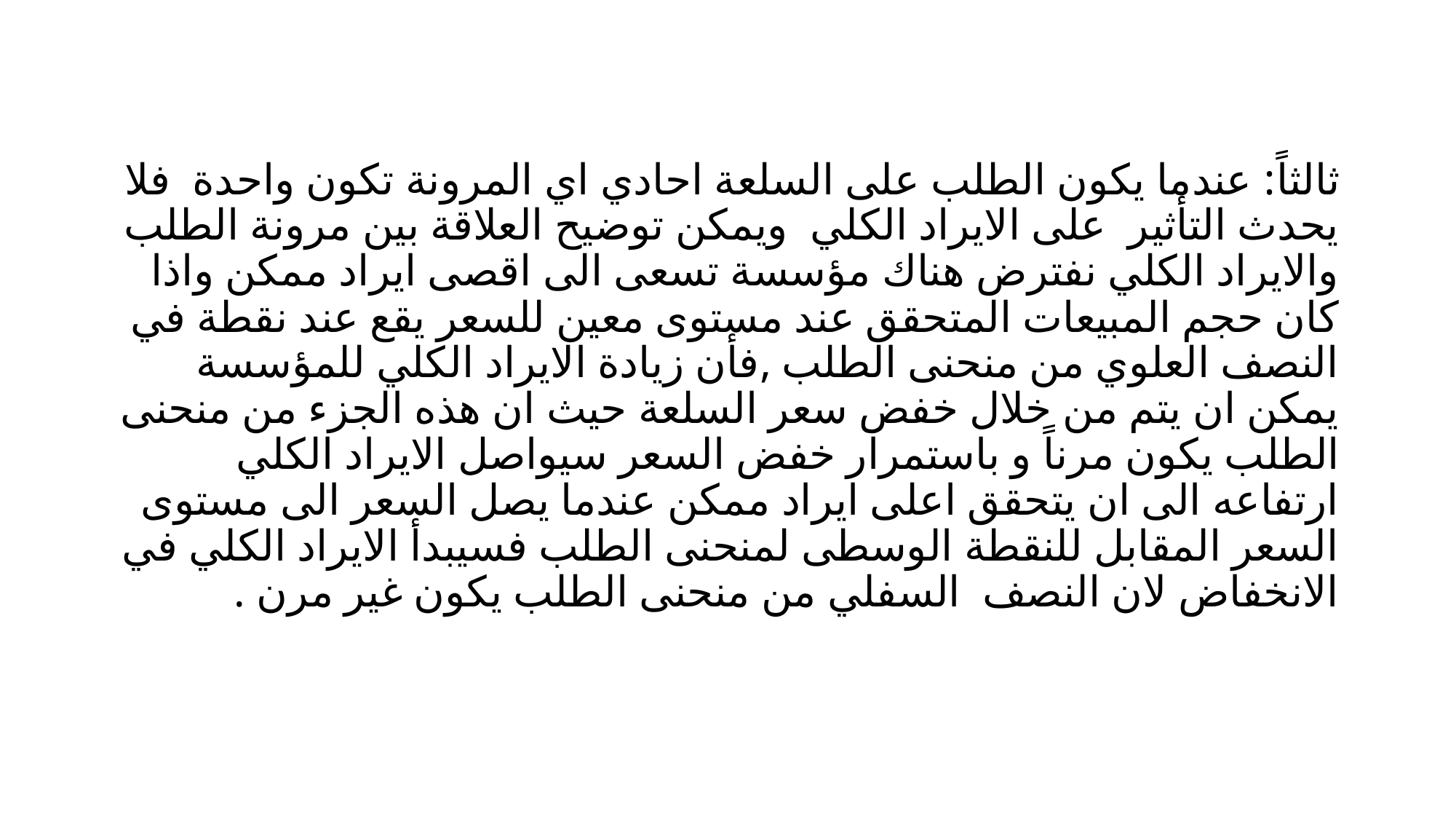

منحنى الطلب  : هو بناء افتراضي يبين كم هو عدد الوحدات من السلعة معينه التي يرغب المستهلك بشرائها خلال فتره زمنيه معينه بكل الاسعار الممكنة بافتراض بقاء اسعار السلع الاخرى والدخل النقدي للمستهلك دون تغير .

مرونة الطلب السعريه =
مرونة الطلب الداخليه : هي درجة استجابة الكمية المطلوبه من سلعه معينه للتغير النسبي في الداخل وتكون الصيغه كما يلي :

ويلاحظ ان منحنى الطلب ينحدر من اعلى اليسار الى اسفل اليمين اي ان انحداره سالب ولتفسير العلاقة العكسية بين الكميه المطلوبة من سلعه معينه وسعر تلك السلعه يوجد سببان هما :
الاول: في حالة ارتفاع سعر سلعه " مع افتراض ثابات الدخل النقدي " يجد المستهلك نفسه في وضع لايسمح له الا بشراء كميه اقل من هدة السله  لان دخله الحقيق قد انخفض وبالعكس في حالة انخفاض سعر السلعة مع افترض ثبات الدخل النقدي فان المستهلك يجد ان دخله يسمح له بشراء المزيد منها لان انخفاض السعر يعني ارتفاع الدخل الحقيقي وهذا يعرف باثر الدخل .

    مرونة الطلب الداخلية   =

# ثالثاً: عندما يكون الطلب على السلعة احادي اي المرونة تكون واحدة  فلا يحدث التأثير  على الايراد الكلي  ويمكن توضيح العلاقة بين مرونة الطلب والايراد الكلي نفترض هناك مؤسسة تسعى الى اقصى ايراد ممكن واذا كان حجم المبيعات المتحقق عند مستوى معين للسعر يقع عند نقطة في النصف العلوي من منحنى الطلب ,فأن زيادة الايراد الكلي للمؤسسة يمكن ان يتم من خلال خفض سعر السلعة حيث ان هذه الجزء من منحنى الطلب يكون مرناً و باستمرار خفض السعر سيواصل الايراد الكلي ارتفاعه الى ان يتحقق اعلى ايراد ممكن عندما يصل السعر الى مستوى السعر المقابل للنقطة الوسطى لمنحنى الطلب فسيبدأ الايراد الكلي في الانخفاض لان النصف  السفلي من منحنى الطلب يكون غير مرن .